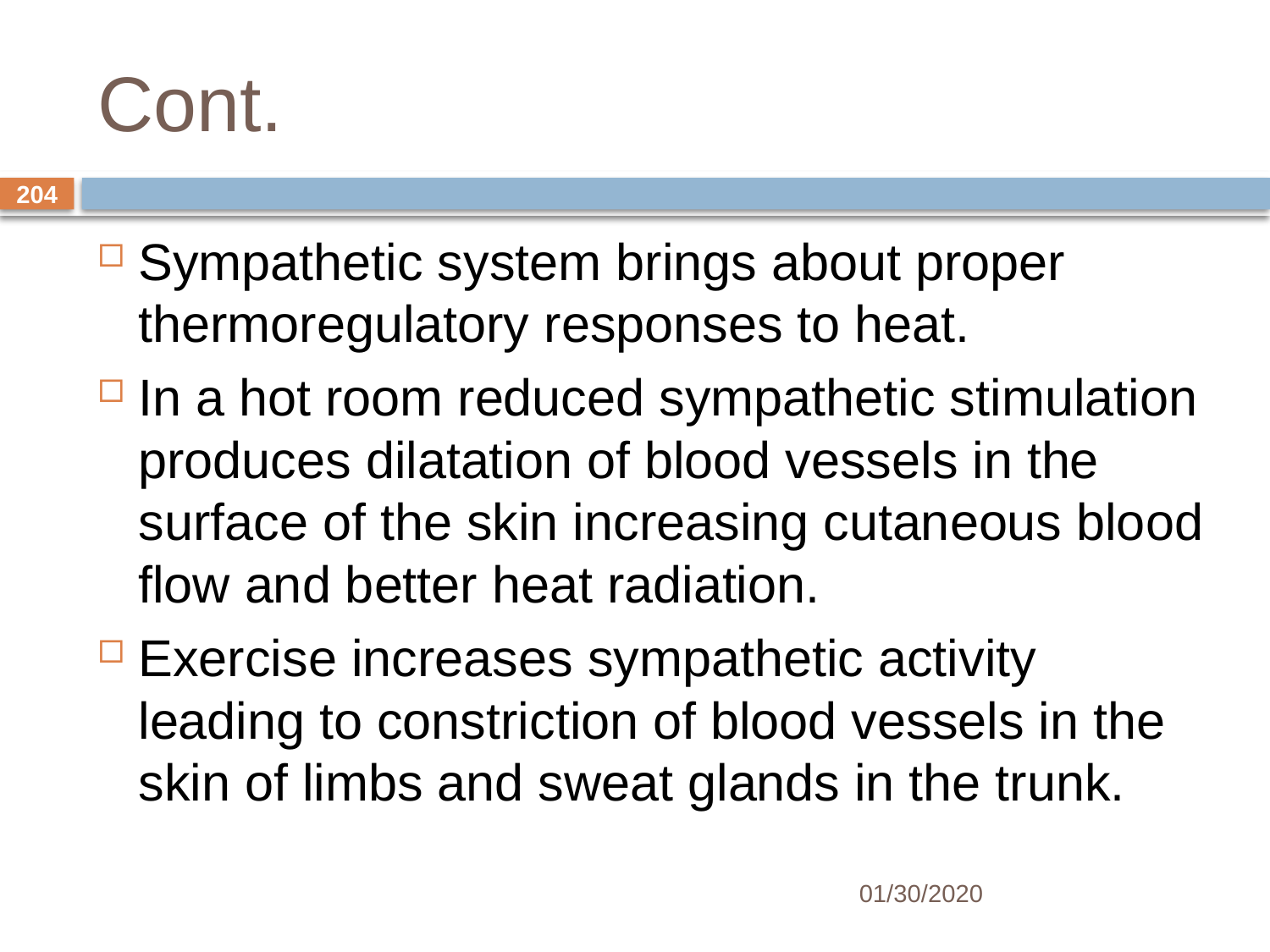

# Cont.
204
Sympathetic system brings about proper thermoregulatory responses to heat.
In a hot room reduced sympathetic stimulation produces dilatation of blood vessels in the surface of the skin increasing cutaneous blood flow and better heat radiation.
Exercise increases sympathetic activity leading to constriction of blood vessels in the skin of limbs and sweat glands in the trunk.

01/30/2020